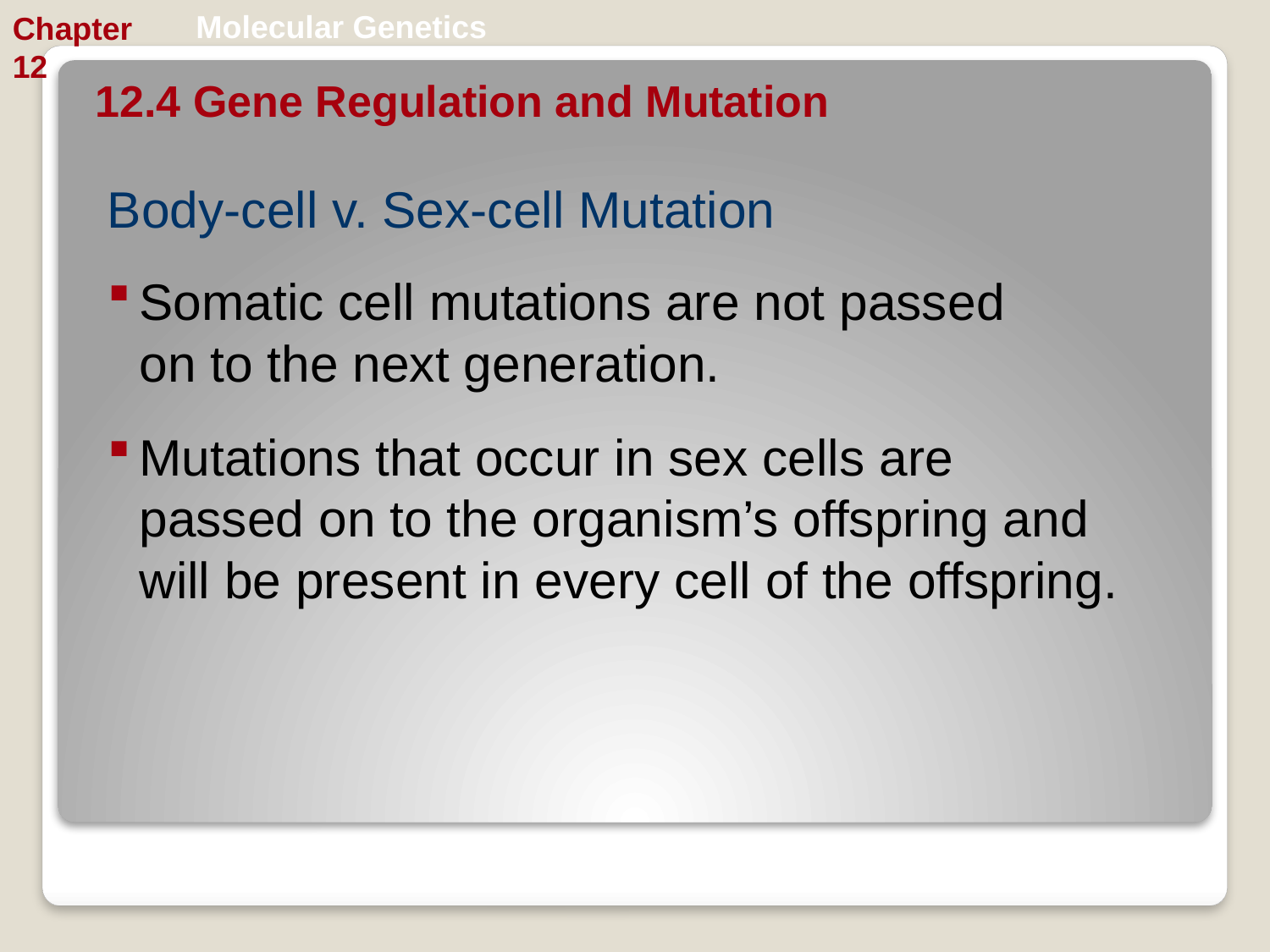

Molecular Genetics
Chapter 12
12.4 Gene Regulation and Mutation
Body-cell v. Sex-cell Mutation
Somatic cell mutations are not passed on to the next generation.
Mutations that occur in sex cells are passed on to the organism’s offspring and will be present in every cell of the offspring.